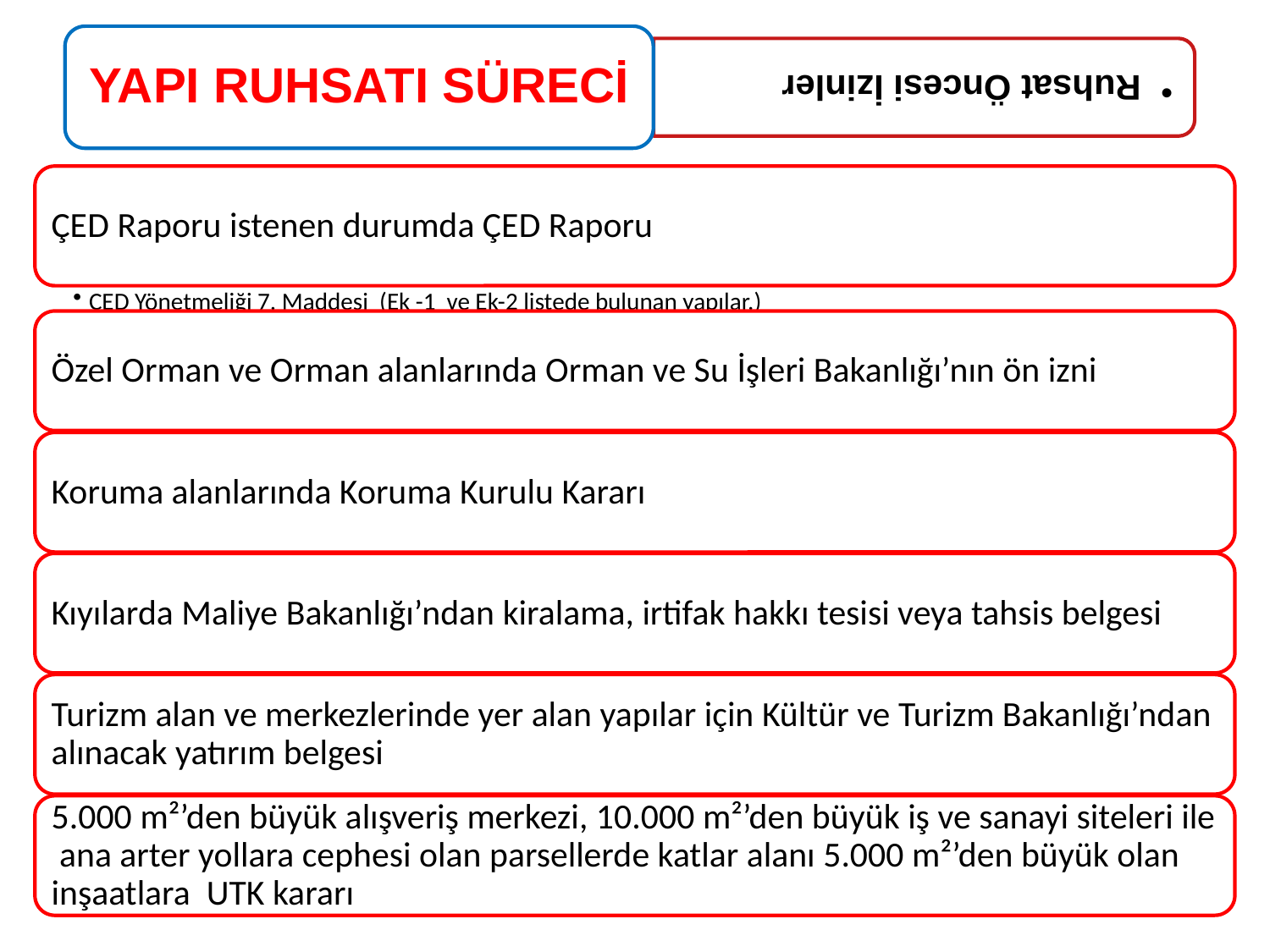

Ruhsat Öncesi İzinler
YAPI RUHSATI SÜRECİ

ÇED Raporu istenen durumda ÇED Raporu
ÇED Yönetmeliği 7. Maddesi  (Ek -1  ve Ek-2 listede bulunan yapılar.)
Özel Orman ve Orman alanlarında Orman ve Su İşleri Bakanlığı’nın ön izni
Koruma alanlarında Koruma Kurulu Kararı
Kıyılarda Maliye Bakanlığı’ndan kiralama, irtifak hakkı tesisi veya tahsis belgesi
Turizm alan ve merkezlerinde yer alan yapılar için Kültür ve Turizm Bakanlığı’ndan alınacak yatırım belgesi
5.000 m²’den büyük alışveriş merkezi, 10.000 m²’den büyük iş ve sanayi siteleri ile  ana arter yollara cephesi olan parsellerde katlar alanı 5.000 m²’den büyük olan inşaatlara  UTK kararı